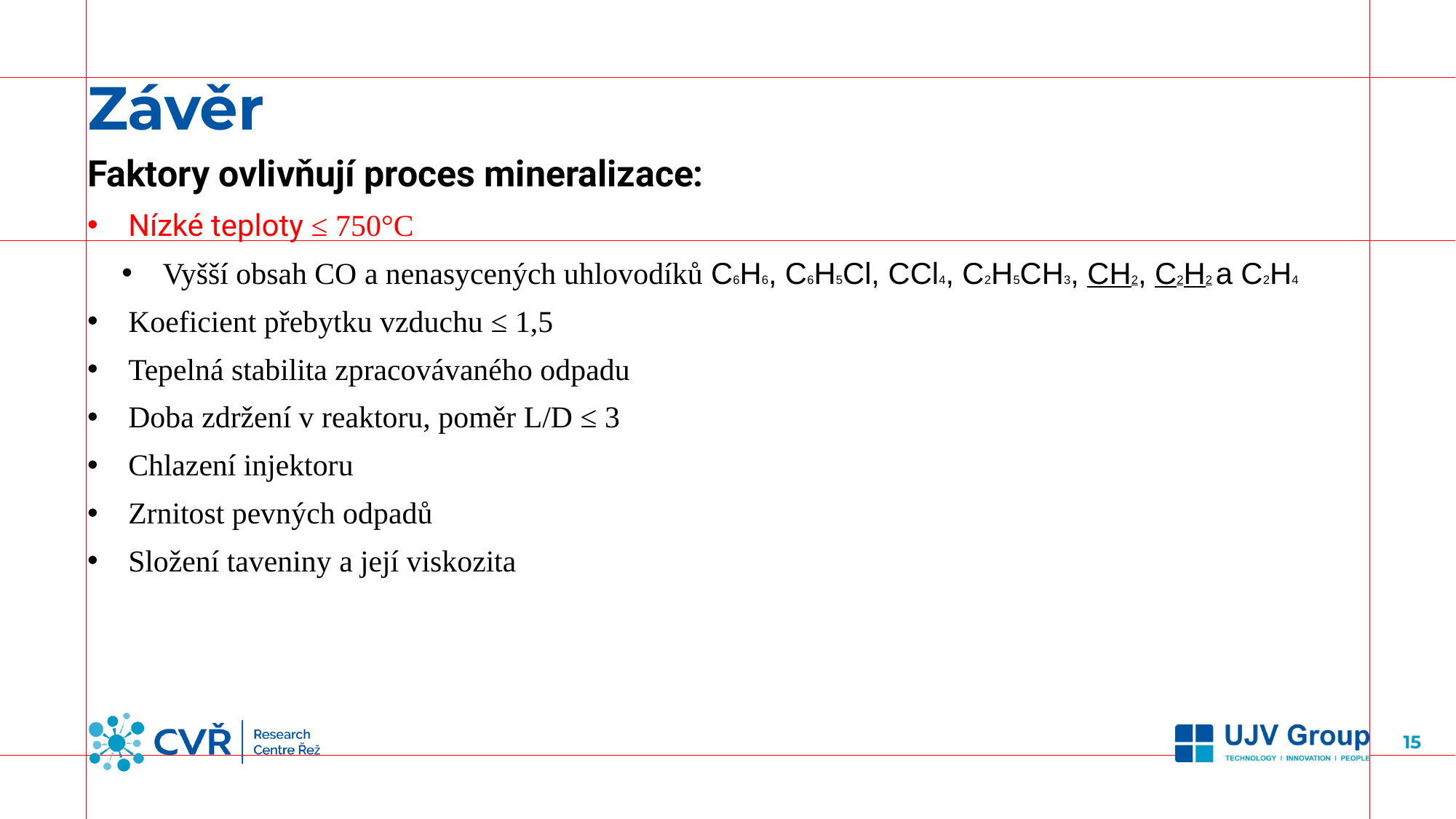

# Závěr
Faktory ovlivňují proces mineralizace:
Nízké teploty ≤ 750°C
Vyšší obsah CO a nenasycených uhlovodíků C6H6, C6H5Cl, CCl4, C2H5CH3, CH2, C2H2 a C2H4
Koeficient přebytku vzduchu ≤ 1,5
Tepelná stabilita zpracovávaného odpadu
Doba zdržení v reaktoru, poměr L/D ≤ 3
Chlazení injektoru
Zrnitost pevných odpadů
Složení taveniny a její viskozita

15